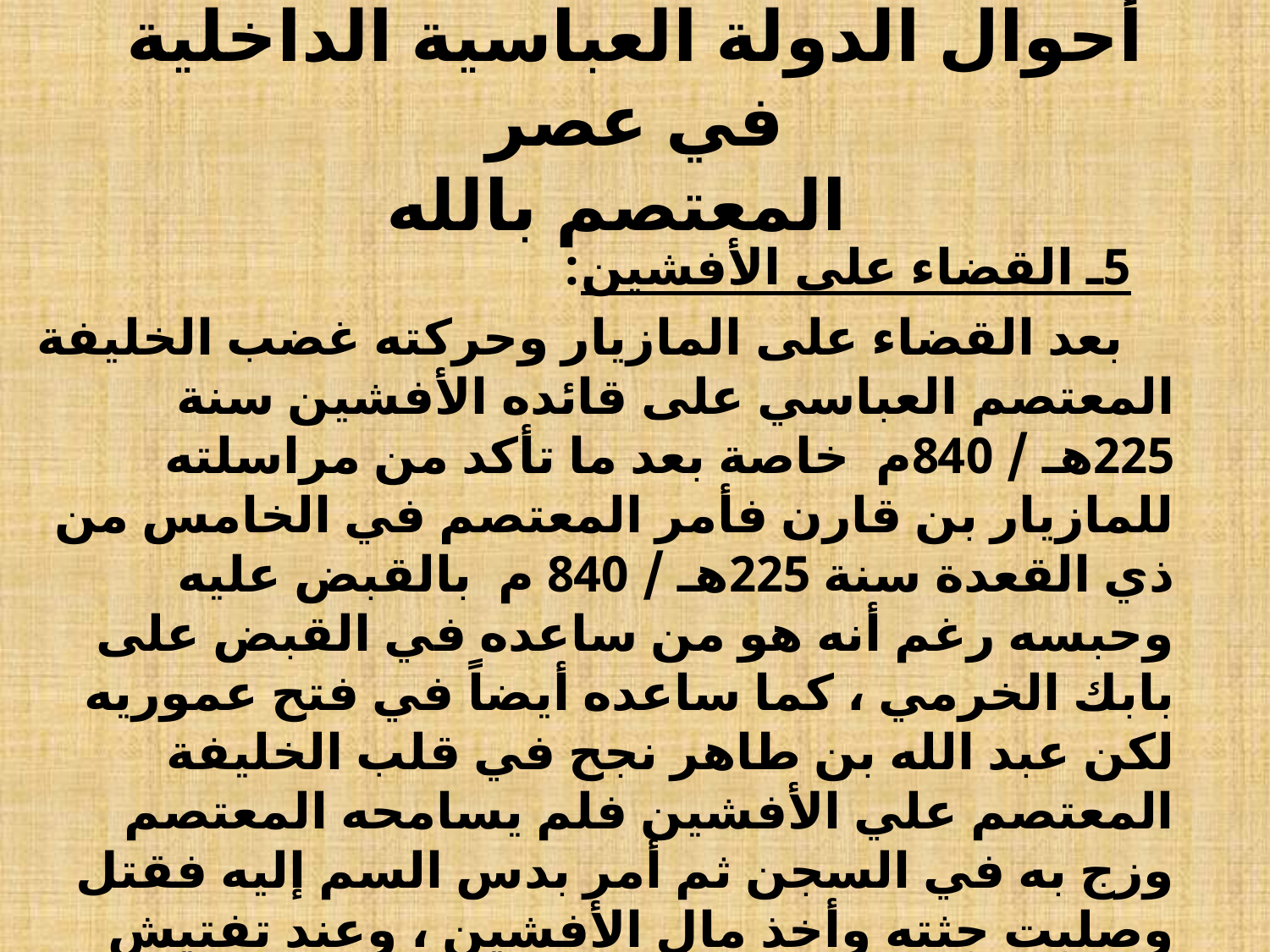

# أحوال الدولة العباسية الداخلية في عصر المعتصم بالله
   5ـ القضاء على الأفشين:
    بعد القضاء على المازيار وحركته غضب الخليفة المعتصم العباسي على قائده الأفشين سنة 225هـ / 840م  خاصة بعد ما تأكد من مراسلته للمازيار بن قارن فأمر المعتصم في الخامس من ذي القعدة سنة 225هـ / 840 م  بالقبض عليه وحبسه رغم أنه هو من ساعده في القبض على بابك الخرمي ، كما ساعده أيضاً في فتح عموريه لكن عبد الله بن طاهر نجح في قلب الخليفة المعتصم علي الأفشين فلم يسامحه المعتصم وزج به في السجن ثم أمر بدس السم إليه فقتل وصلبت جثته وأخذ مال الأفشين ، وعند تفتيش منزله وجد في داره أصناماً مكللة بذهب وجواهر ، وكتباً في فضل دين المجوس ، فأحرقت جثته وتولى على حرس المعتصم بدلاً منه إسحاق بن يحيى بن معاذ .